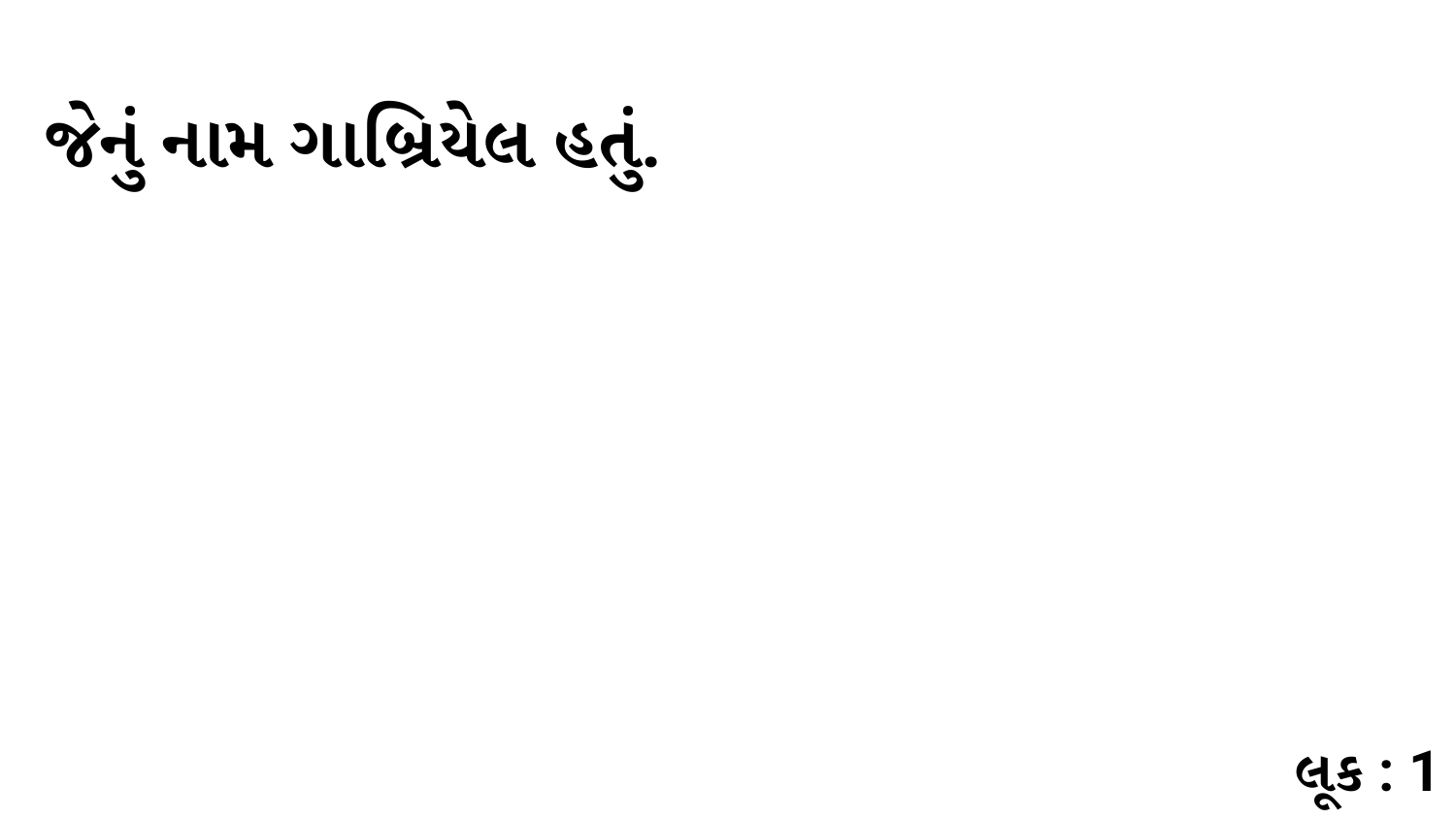

જેનું નામ ગાબ્રિયેલ હતું.
લૂક : 1